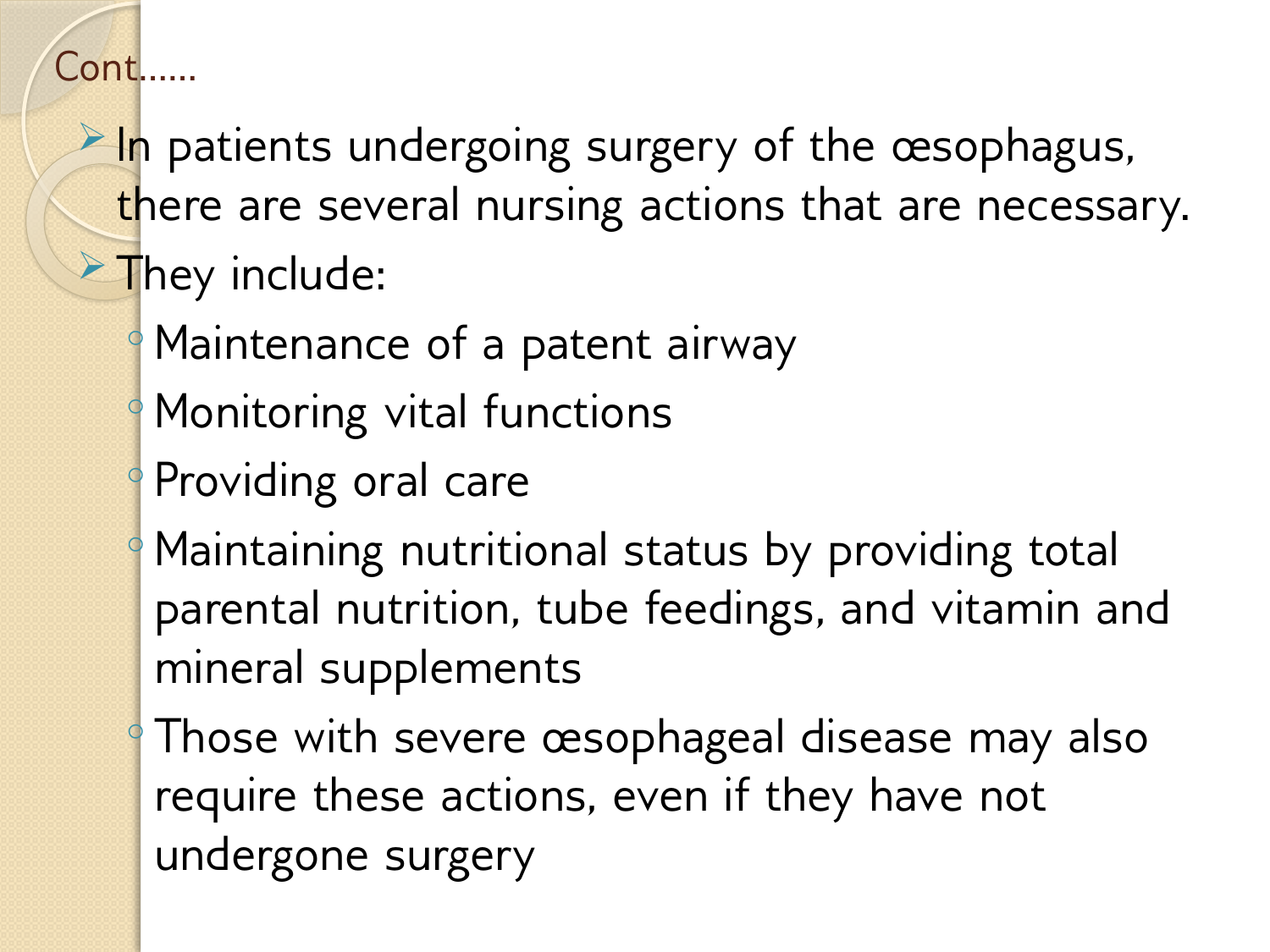

# Cont……
In patients undergoing surgery of the oesophagus, there are several nursing actions that are necessary.
They include:
Maintenance of a patent airway
Monitoring vital functions
Providing oral care
Maintaining nutritional status by providing total parental nutrition, tube feedings, and vitamin and mineral supplements
Those with severe oesophageal disease may also require these actions, even if they have not undergone surgery